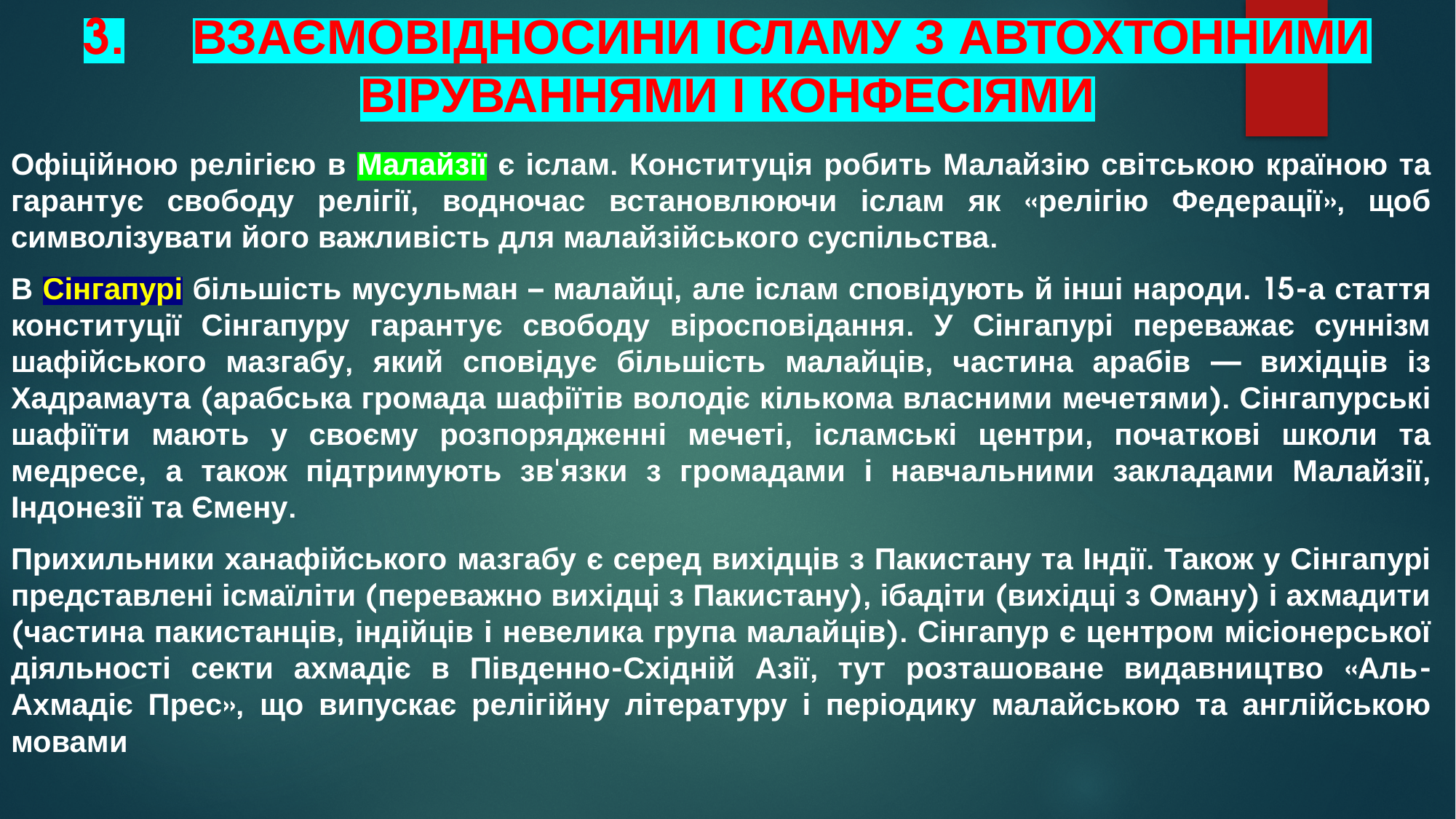

# 3.	Взаємовідносини ісламу з автохтонними віруваннями і конфесіями
Офіційною релігією в Малайзії є іслам. Конституція робить Малайзію світською країною та гарантує свободу релігії, водночас встановлюючи іслам як «релігію Федерації», щоб символізувати його важливість для малайзійського суспільства.
В Сінгапурі більшість мусульман – малайці, але іслам сповідують й інші народи. 15-а стаття конституції Сінгапуру гарантує свободу віросповідання. У Сінгапурі переважає суннізм шафійського мазгабу, який сповідує більшість малайців, частина арабів — вихідців із Хадрамаута (арабська громада шафіїтів володіє кількома власними мечетями). Сінгапурські шафіїти мають у своєму розпорядженні мечеті, ісламські центри, початкові школи та медресе, а також підтримують зв'язки з громадами і навчальними закладами Малайзії, Індонезії та Ємену.
Прихильники ханафійського мазгабу є серед вихідців з Пакистану та Індії. Також у Сінгапурі представлені ісмаїліти (переважно вихідці з Пакистану), ібадіти (вихідці з Оману) і ахмадити (частина пакистанців, індійців і невелика група малайців). Сінгапур є центром місіонерської діяльності секти ахмадіє в Південно-Східній Азії, тут розташоване видавництво «Аль-Ахмадіє Прес», що випускає релігійну літературу і періодику малайською та англійською мовами